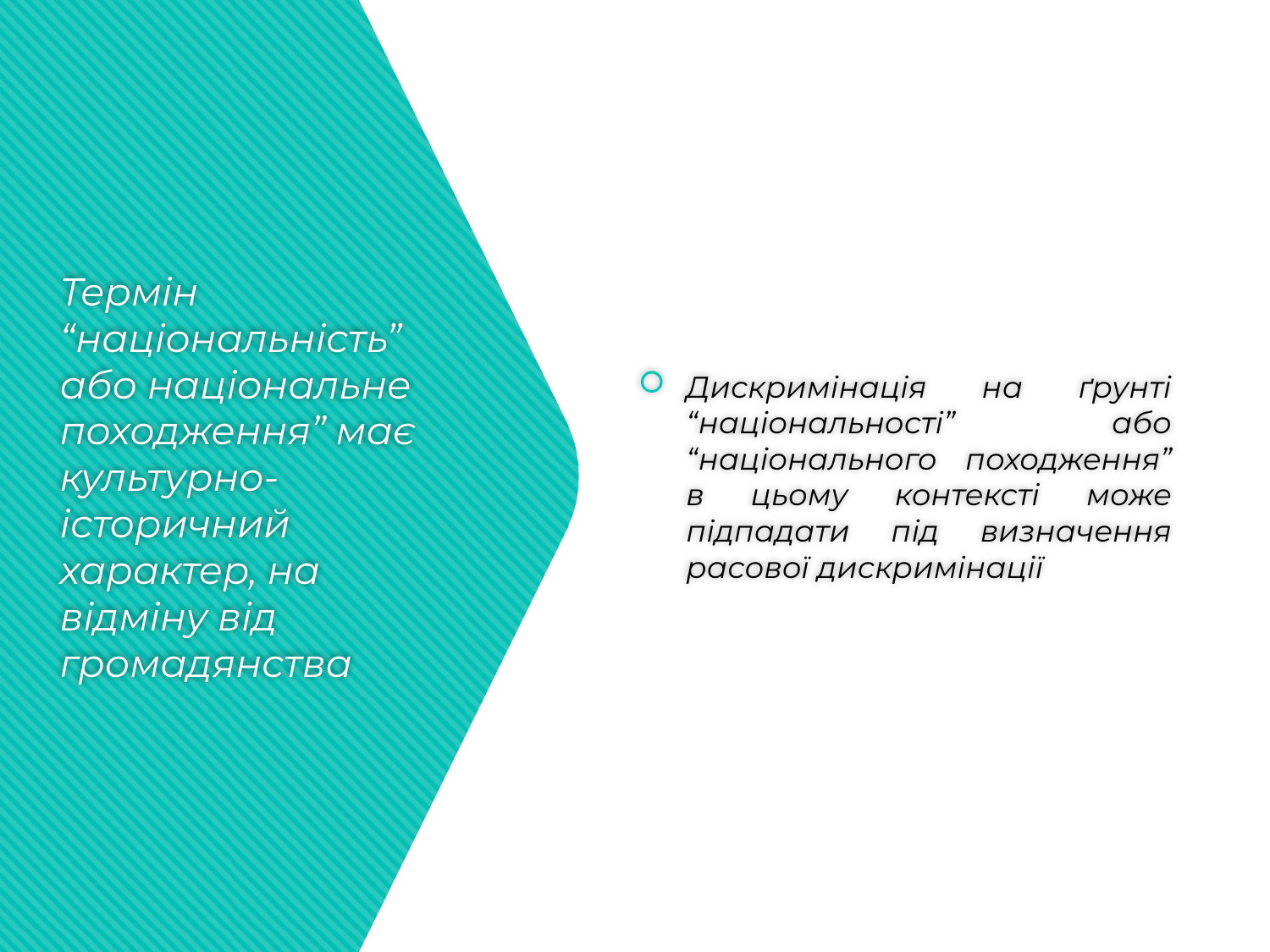

Дискримінація на ґрунті “національності” або “національного походження” в цьому контексті може підпадати під визначення расової дискримінації

# Термін “національність” або національне походження” має культурно-історичний характер, на відміну від громадянства